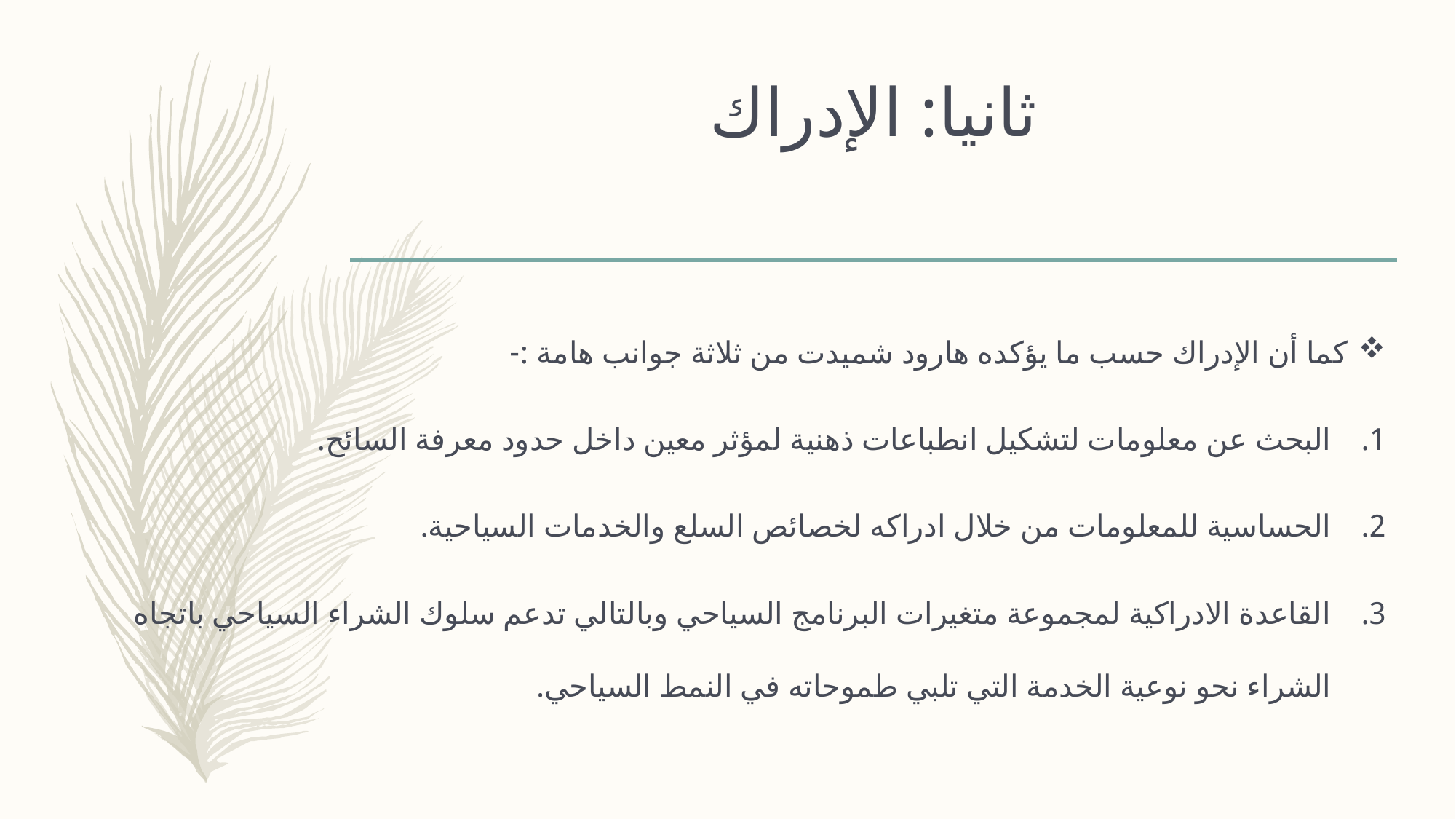

# ثانيا: الإدراك
كما أن الإدراك حسب ما يؤكده هارود شميدت من ثلاثة جوانب هامة :-
البحث عن معلومات لتشكيل انطباعات ذهنية لمؤثر معين داخل حدود معرفة السائح.
الحساسية للمعلومات من خلال ادراكه لخصائص السلع والخدمات السياحية.
القاعدة الادراكية لمجموعة متغيرات البرنامج السياحي وبالتالي تدعم سلوك الشراء السياحي باتجاه الشراء نحو نوعية الخدمة التي تلبي طموحاته في النمط السياحي.